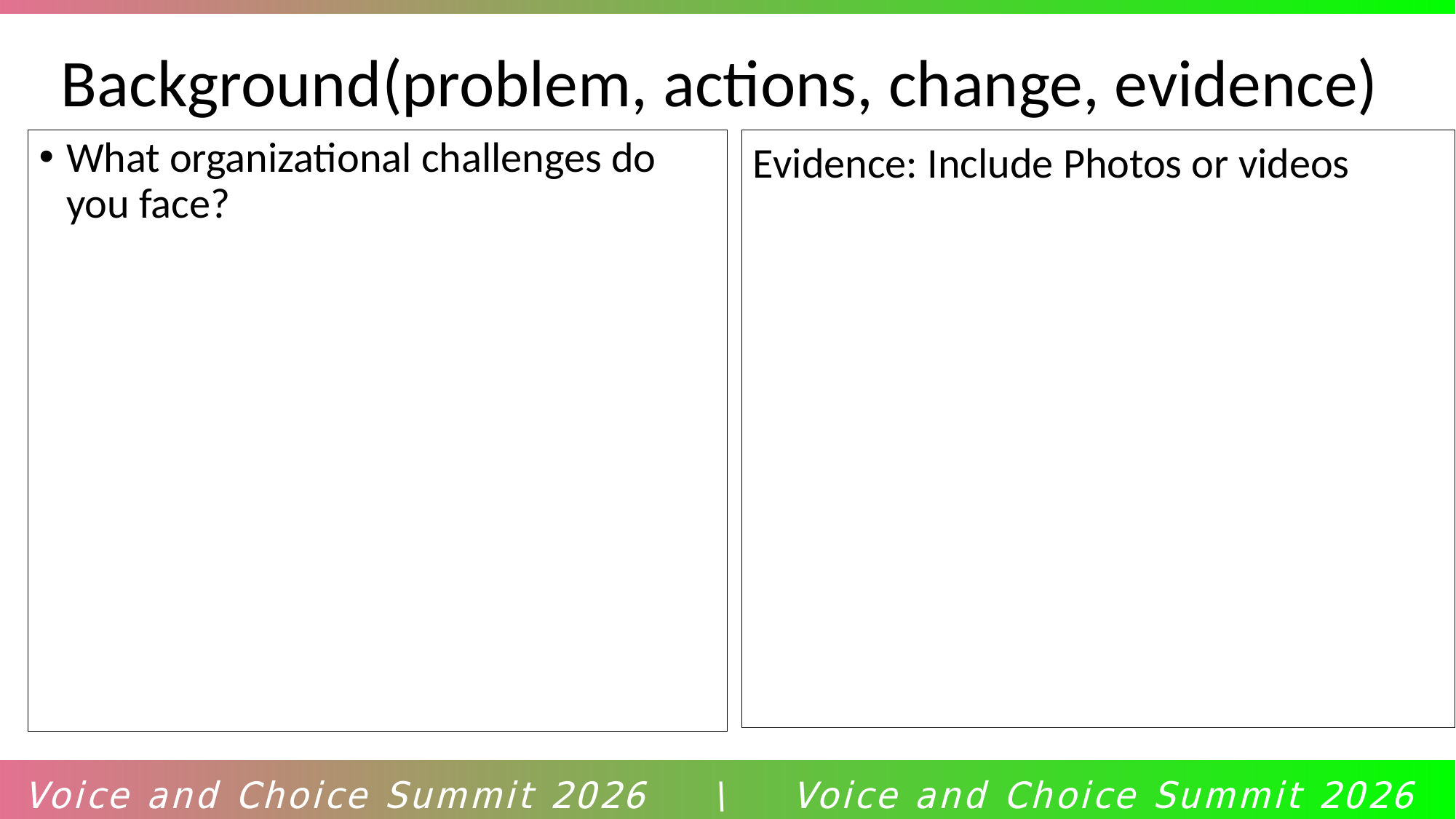

Background(problem, actions, change, evidence)
What organizational challenges do you face?
Evidence: Include Photos or videos

Voice and Choice Summit 2026    \    Voice and Choice Summit 2026